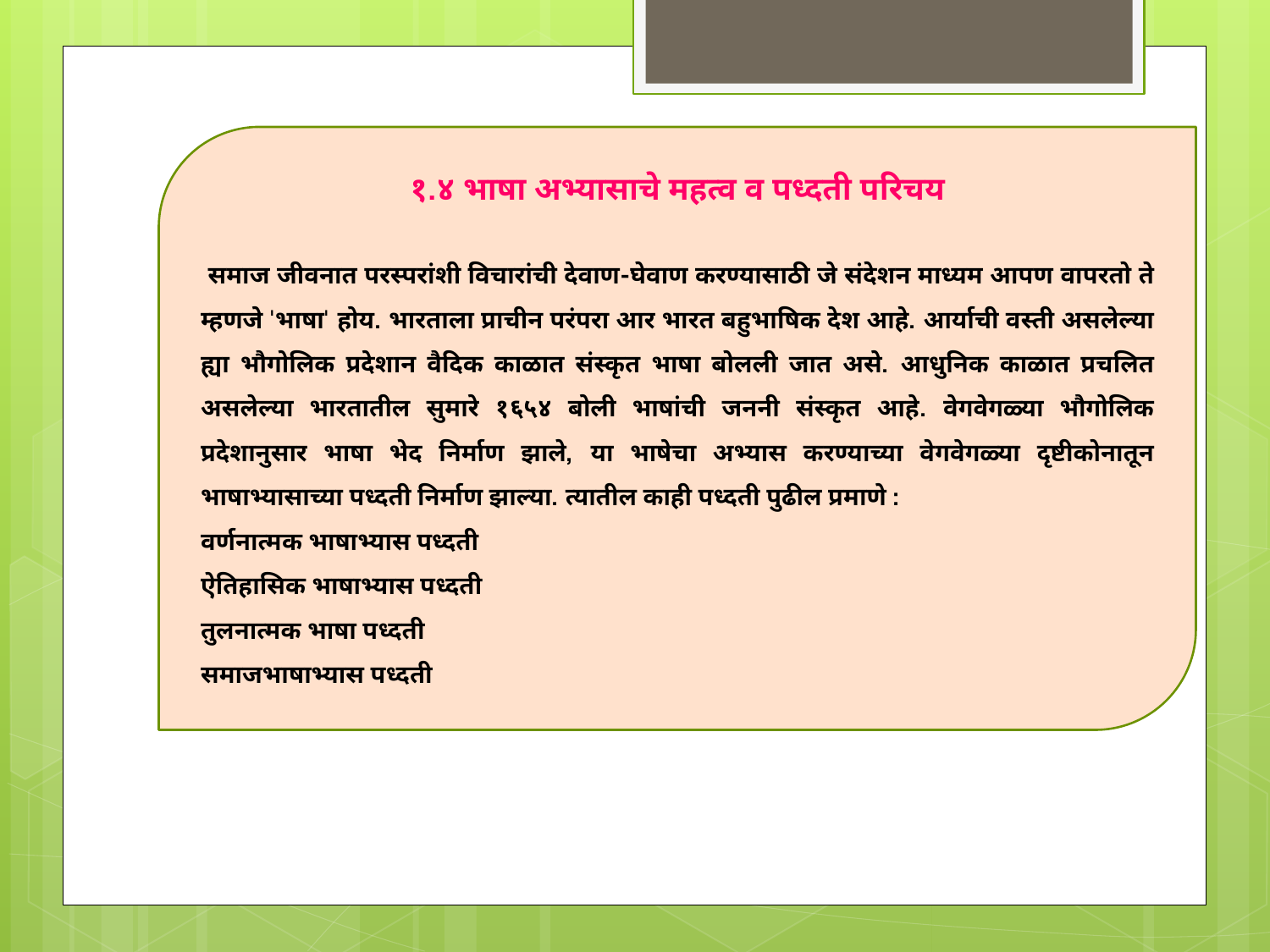

१.४ भाषा अभ्यासाचे महत्व व पध्दती परिचय

 समाज जीवनात परस्परांशी विचारांची देवाण-घेवाण करण्यासाठी जे संदेशन माध्यम आपण वापरतो ते म्हणजे 'भाषा' होय. भारताला प्राचीन परंपरा आर भारत बहुभाषिक देश आहे. आर्याची वस्ती असलेल्या ह्या भौगोलिक प्रदेशान वैदिक काळात संस्कृत भाषा बोलली जात असे. आधुनिक काळात प्रचलित असलेल्या भारतातील सुमारे १६५४ बोली भाषांची जननी संस्कृत आहे. वेगवेगळ्या भौगोलिक प्रदेशानुसार भाषा भेद निर्माण झाले, या भाषेचा अभ्यास करण्याच्या वेगवेगळ्या दृष्टीकोनातून भाषाभ्यासाच्या पध्दती निर्माण झाल्या. त्यातील काही पध्दती पुढील प्रमाणे :
वर्णनात्मक भाषाभ्यास पध्दती
ऐतिहासिक भाषाभ्यास पध्दती
तुलनात्मक भाषा पध्दती
समाजभाषाभ्यास पध्दती